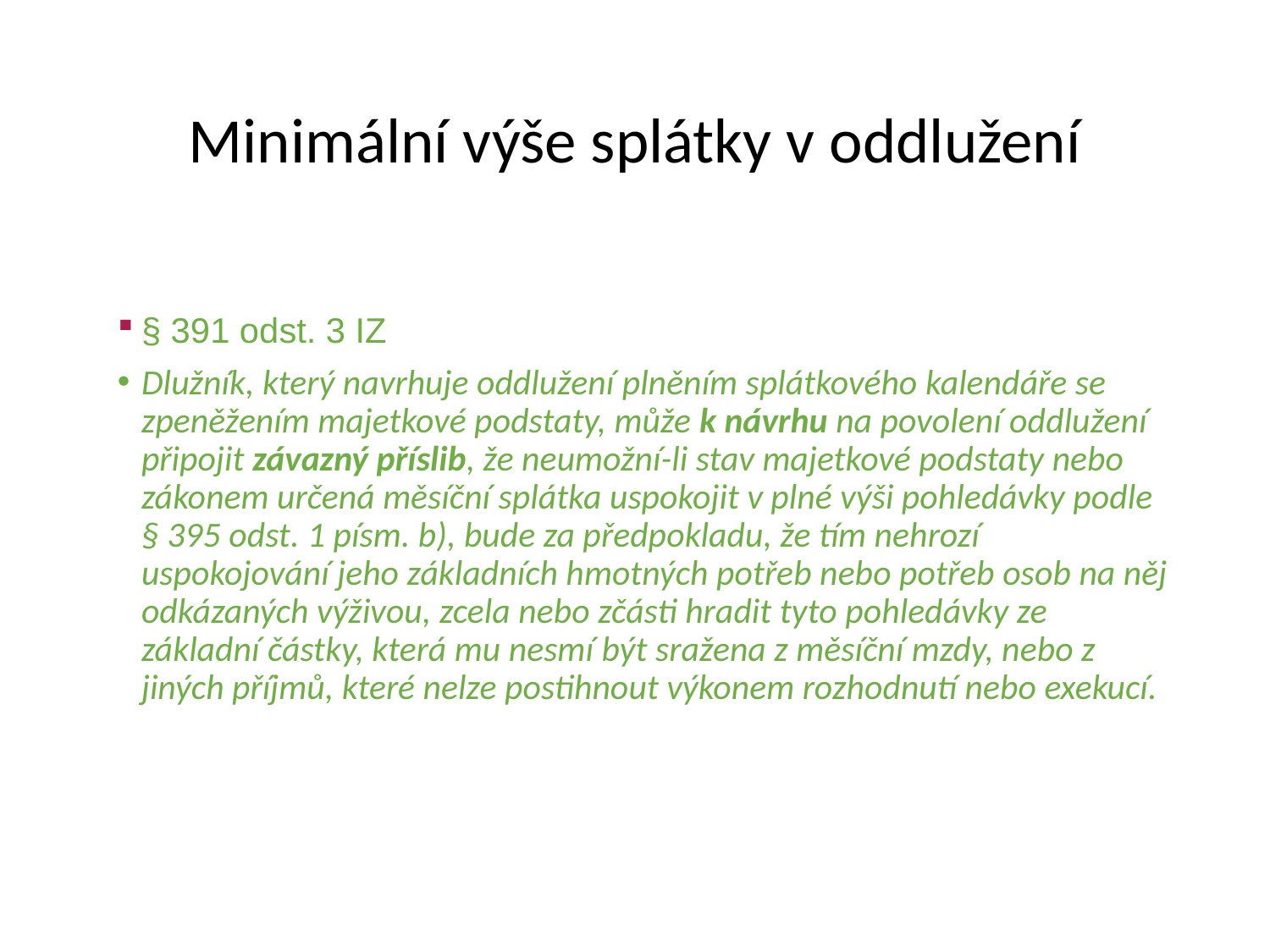

# Minimální výše splátky v oddlužení
§ 391 odst. 3 IZ
Dlužník, který navrhuje oddlužení plněním splátkového kalendáře se zpeněžením majetkové podstaty, může k návrhu na povolení oddlužení připojit závazný příslib, že neumožní-li stav majetkové podstaty nebo zákonem určená měsíční splátka uspokojit v plné výši pohledávky podle § 395 odst. 1 písm. b), bude za předpokladu, že tím nehrozí uspokojování jeho základních hmotných potřeb nebo potřeb osob na něj odkázaných výživou, zcela nebo zčásti hradit tyto pohledávky ze základní částky, která mu nesmí být sražena z měsíční mzdy, nebo z jiných příjmů, které nelze postihnout výkonem rozhodnutí nebo exekucí.